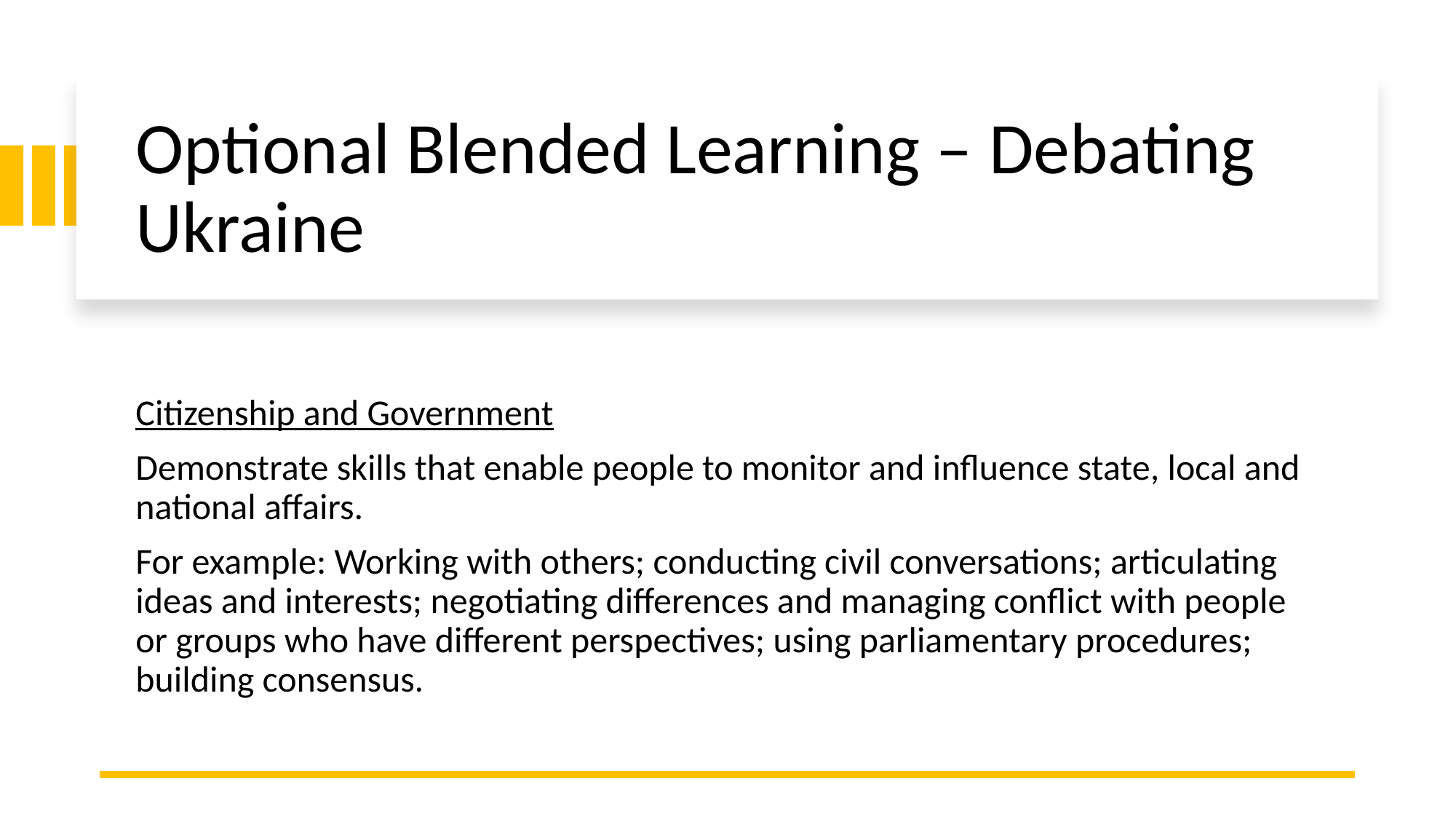

# Optional Blended Learning – Debating Ukraine

Citizenship and Government
Demonstrate skills that enable people to monitor and influence state, local and national affairs.
For example: Working with others; conducting civil conversations; articulating ideas and interests; negotiating differences and managing conflict with people or groups who have different perspectives; using parliamentary procedures; building consensus.